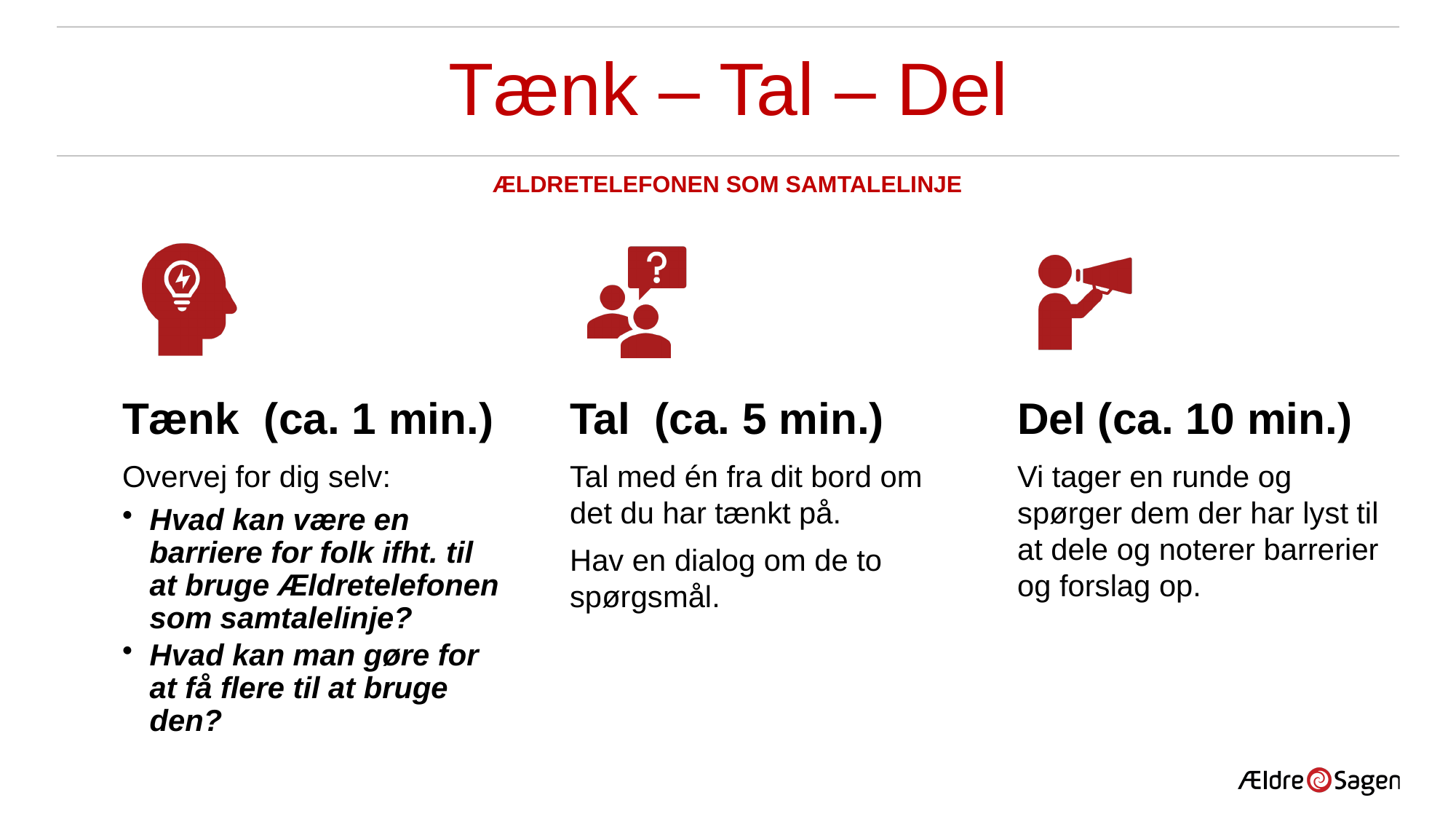

# Tænk – Tal – Del
Ældretelefonen som samtalelinje
Tænk  (ca. 1 min.)
Overvej for dig selv:
Hvad kan være en barriere for folk ifht. til at bruge Ældretelefonen som samtalelinje?
Hvad kan man gøre for at få flere til at bruge den?
Tal  (ca. 5 min.)
Tal med én fra dit bord om det du har tænkt på.
Hav en dialog om de to spørgsmål.
Del (ca. 10 min.)
Vi tager en runde og spørger dem der har lyst til at dele og noterer barrerier og forslag op.